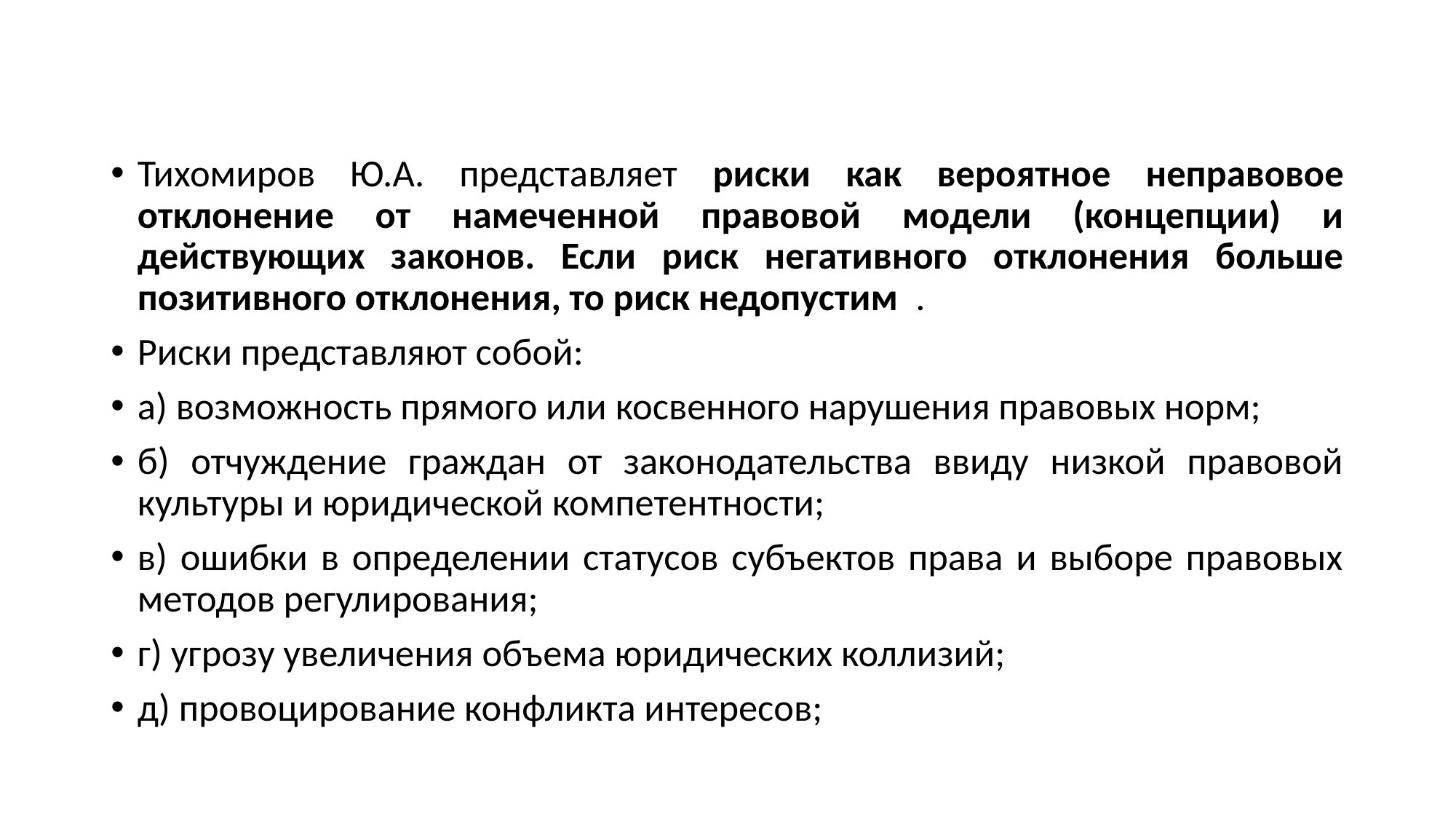

#
Тихомиров Ю.А. представляет риски как вероятное неправовое отклонение от намеченной правовой модели (концепции) и действующих законов. Если риск негативного отклонения больше позитивного отклонения, то риск недопустим  .
Риски представляют собой:
а) возможность прямого или косвенного нарушения правовых норм;
б) отчуждение граждан от законодательства ввиду низкой правовой культуры и юридической компетентности;
в) ошибки в определении статусов субъектов права и выборе правовых методов регулирования;
г) угрозу увеличения объема юридических коллизий;
д) провоцирование конфликта интересов;